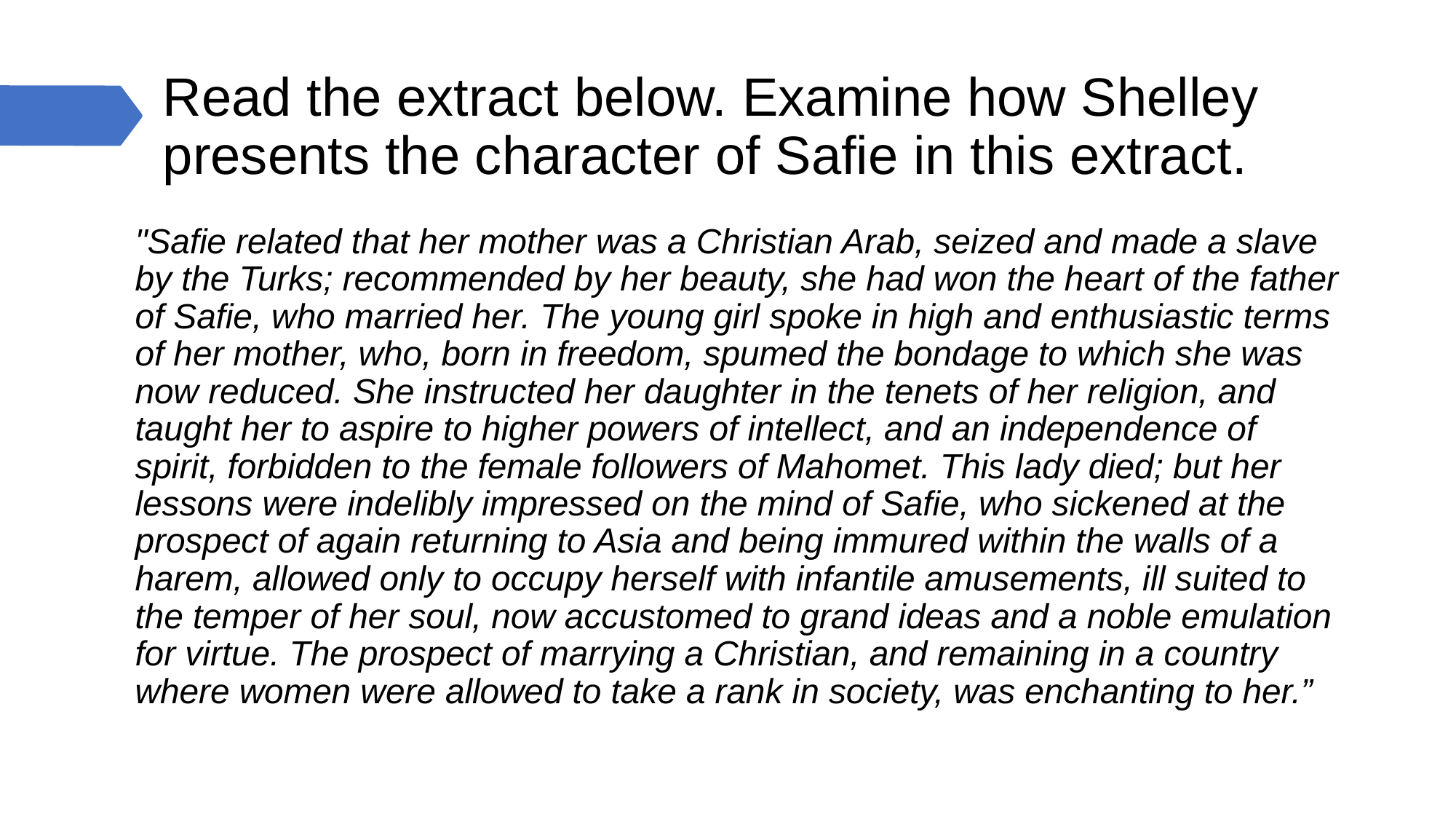

# Read the extract below. Examine how Shelley presents the character of Safie in this extract.
"Safie related that her mother was a Christian Arab, seized and made a slave by the Turks; recommended by her beauty, she had won the heart of the father of Safie, who married her. The young girl spoke in high and enthusiastic terms of her mother, who, born in freedom, spumed the bondage to which she was now reduced. She instructed her daughter in the tenets of her religion, and taught her to aspire to higher powers of intellect, and an independence of spirit, forbidden to the female followers of Mahomet. This lady died; but her lessons were indelibly impressed on the mind of Safie, who sickened at the prospect of again returning to Asia and being immured within the walls of a harem, allowed only to occupy herself with infantile amusements, ill suited to the temper of her soul, now accustomed to grand ideas and a noble emulation for virtue. The prospect of marrying a Christian, and remaining in a country where women were allowed to take a rank in society, was enchanting to her.”